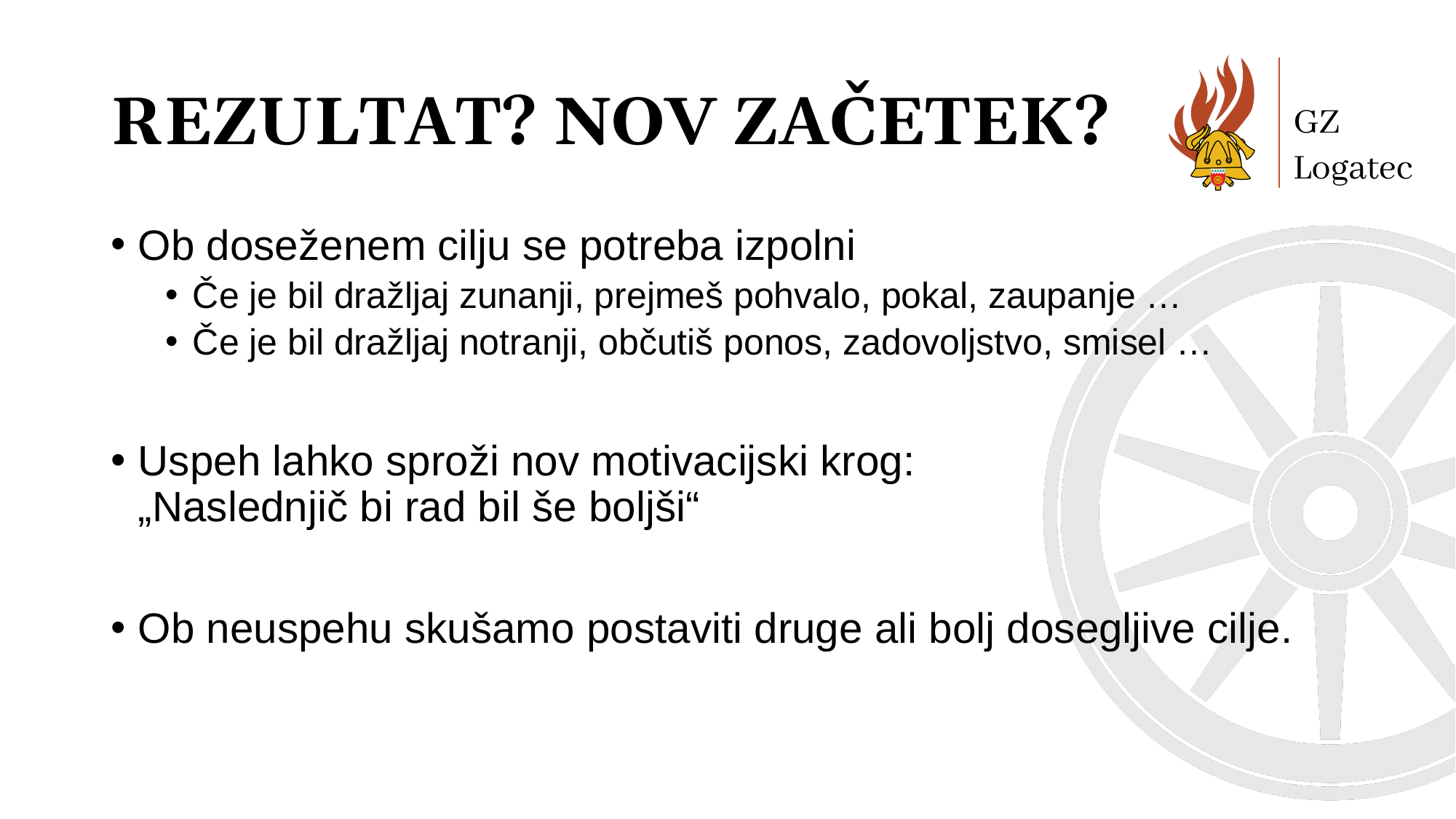

# Rezultat? Nov začetek?
Ob doseženem cilju se potreba izpolni
Če je bil dražljaj zunanji, prejmeš pohvalo, pokal, zaupanje …
Če je bil dražljaj notranji, občutiš ponos, zadovoljstvo, smisel …

Uspeh lahko sproži nov motivacijski krog:
„Naslednjič bi rad bil še boljši“

Ob neuspehu skušamo postaviti druge ali bolj dosegljive cilje.